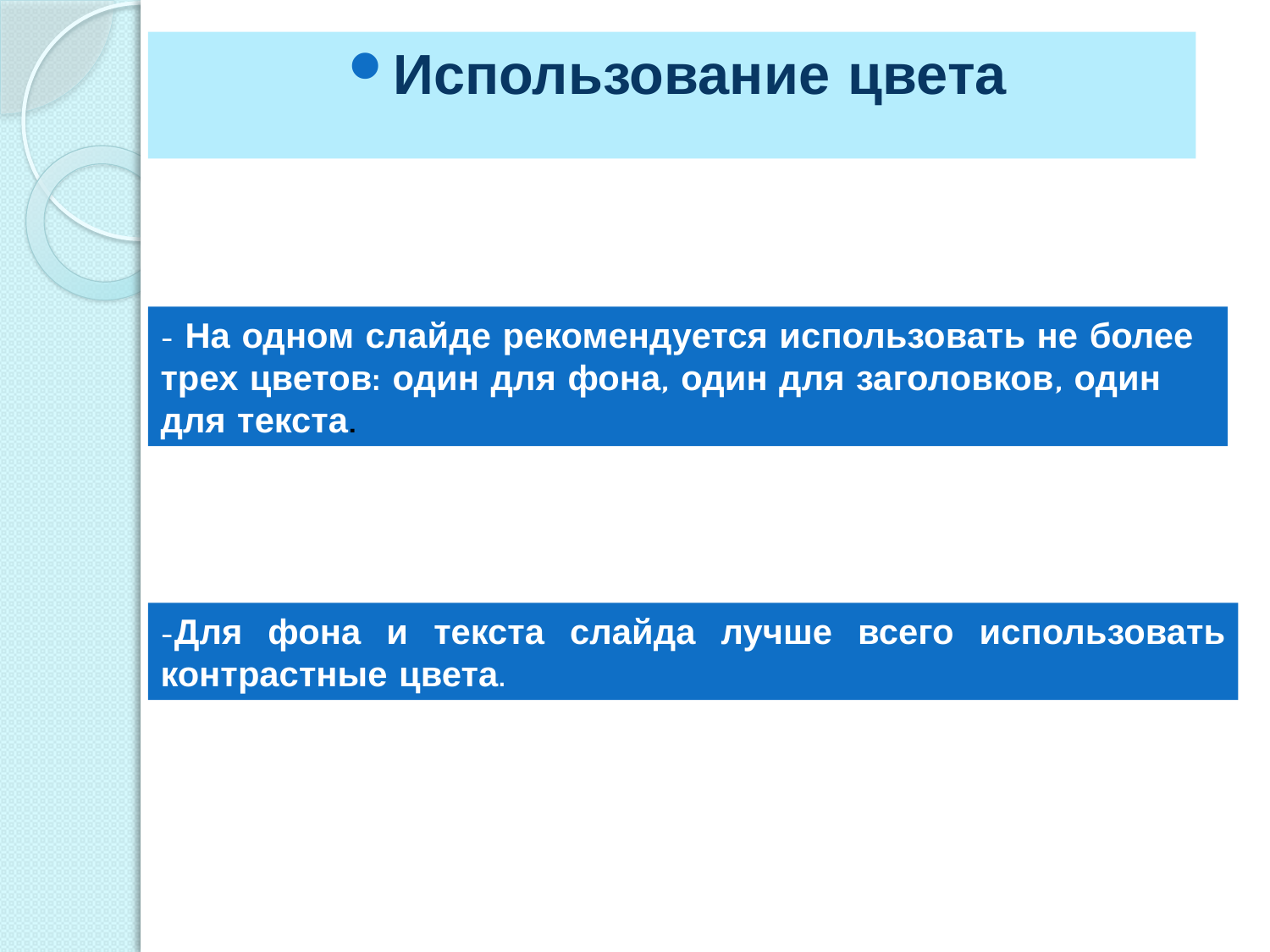

Использование цвета
- На одном слайде рекомендуется использовать не более трех цветов: один для фона, один для заголовков, один для текста.
-Для фона и текста слайда лучше всего использовать контрастные цвета.